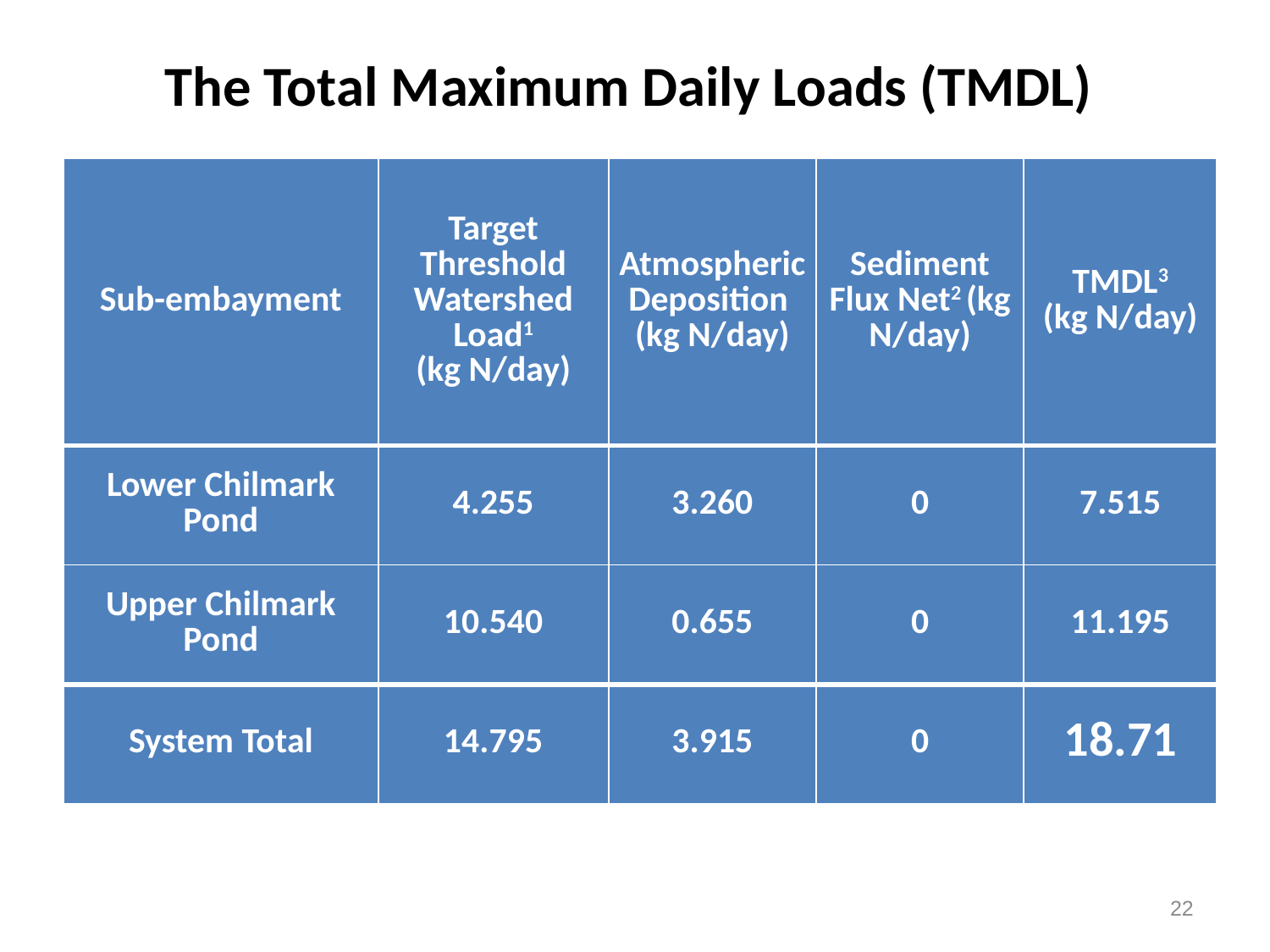

# The Total Maximum Daily Loads (TMDL)
| Sub-embayment | Target Threshold Watershed Load1 (kg N/day) | Atmospheric Deposition (kg N/day) | Sediment Flux Net2 (kg N/day) | TMDL3 (kg N/day) |
| --- | --- | --- | --- | --- |
| Lower Chilmark Pond | 4.255 | 3.260 | 0 | 7.515 |
| Upper Chilmark Pond | 10.540 | 0.655 | 0 | 11.195 |
| System Total | 14.795 | 3.915 | 0 | 18.71 |
22